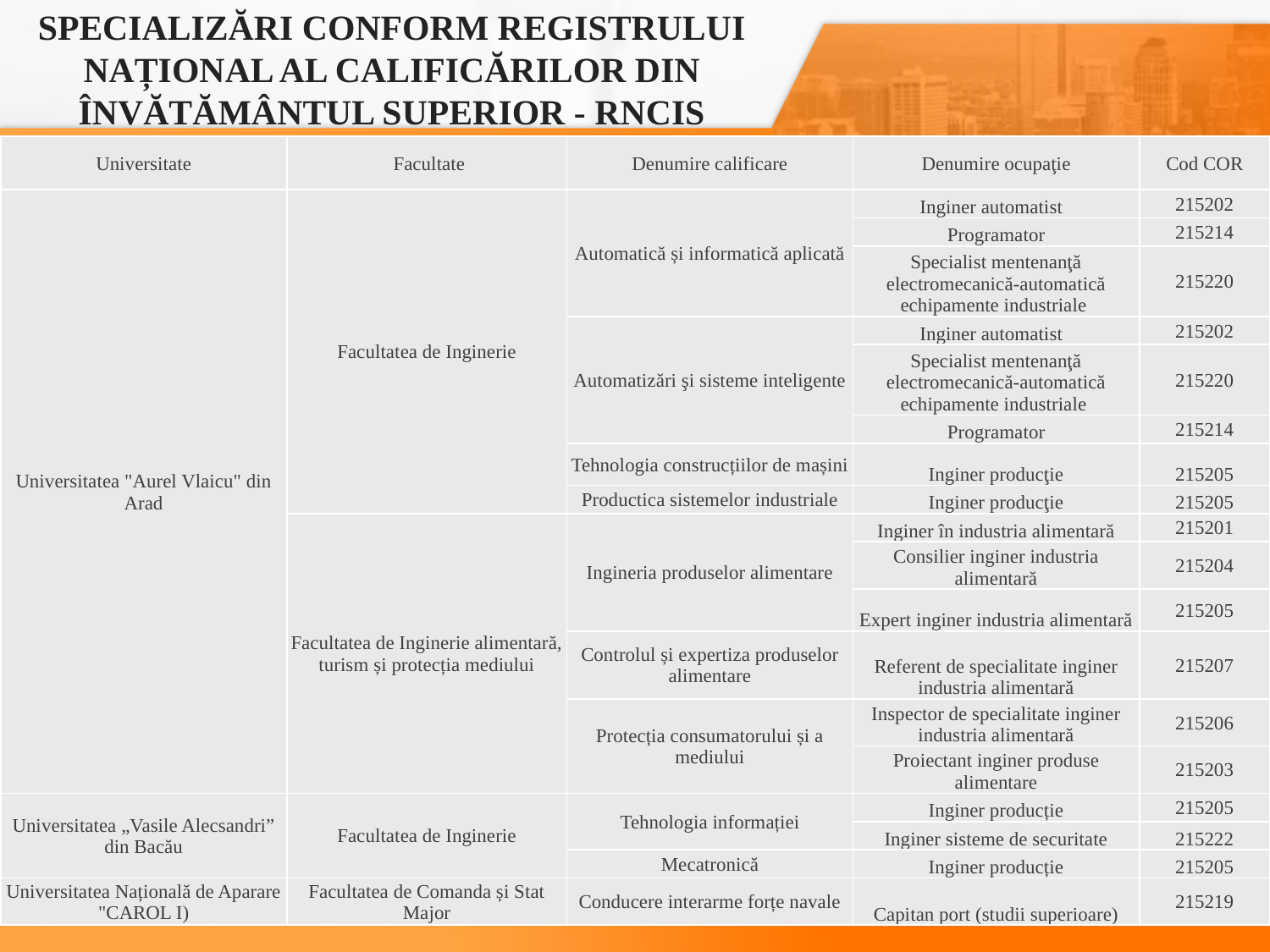

# SPECIALIZĂRI CONFORM REGISTRULUI NAȚIONAL AL CALIFICĂRILOR DIN ÎNVĂTĂMÂNTUL SUPERIOR - RNCIS
| Universitate | Facultate | Denumire calificare | Denumire ocupaţie | Cod COR |
| --- | --- | --- | --- | --- |
| Universitatea "Aurel Vlaicu" din Arad | Facultatea de Inginerie | Automatică și informatică aplicată | Inginer automatist | 215202 |
|  |  |  | Programator | 215214 |
|  |  |  | Specialist mentenanţă electromecanică-automatică echipamente industriale | 215220 |
|  |  | Automatizări şi sisteme inteligente | Inginer automatist | 215202 |
|  |  |  | Specialist mentenanţă electromecanică-automatică echipamente industriale | 215220 |
|  |  |  | Programator | 215214 |
|  |  | Tehnologia construcțiilor de mașini | Inginer producţie | 215205 |
|  |  | Productica sistemelor industriale | Inginer producţie | 215205 |
|  | Facultatea de Inginerie alimentară, turism și protecția mediului | Ingineria produselor alimentare | Inginer în industria alimentară | 215201 |
|  |  |  | Consilier inginer industria alimentară | 215204 |
|  |  |  | Expert inginer industria alimentară | 215205 |
|  |  | Controlul și expertiza produselor alimentare | Referent de specialitate inginer industria alimentară | 215207 |
|  |  | Protecția consumatorului și a mediului | Inspector de specialitate inginer industria alimentară | 215206 |
|  |  |  | Proiectant inginer produse alimentare | 215203 |
| Universitatea „Vasile Alecsandri” din Bacău | Facultatea de Inginerie | Tehnologia informației | Inginer producție | 215205 |
|  |  |  | Inginer sisteme de securitate | 215222 |
|  |  | Mecatronică | Inginer producție | 215205 |
| Universitatea Națională de Aparare "CAROL I) | Facultatea de Comanda și Stat Major | Conducere interarme forțe navale | Capitan port (studii superioare) | 215219 |